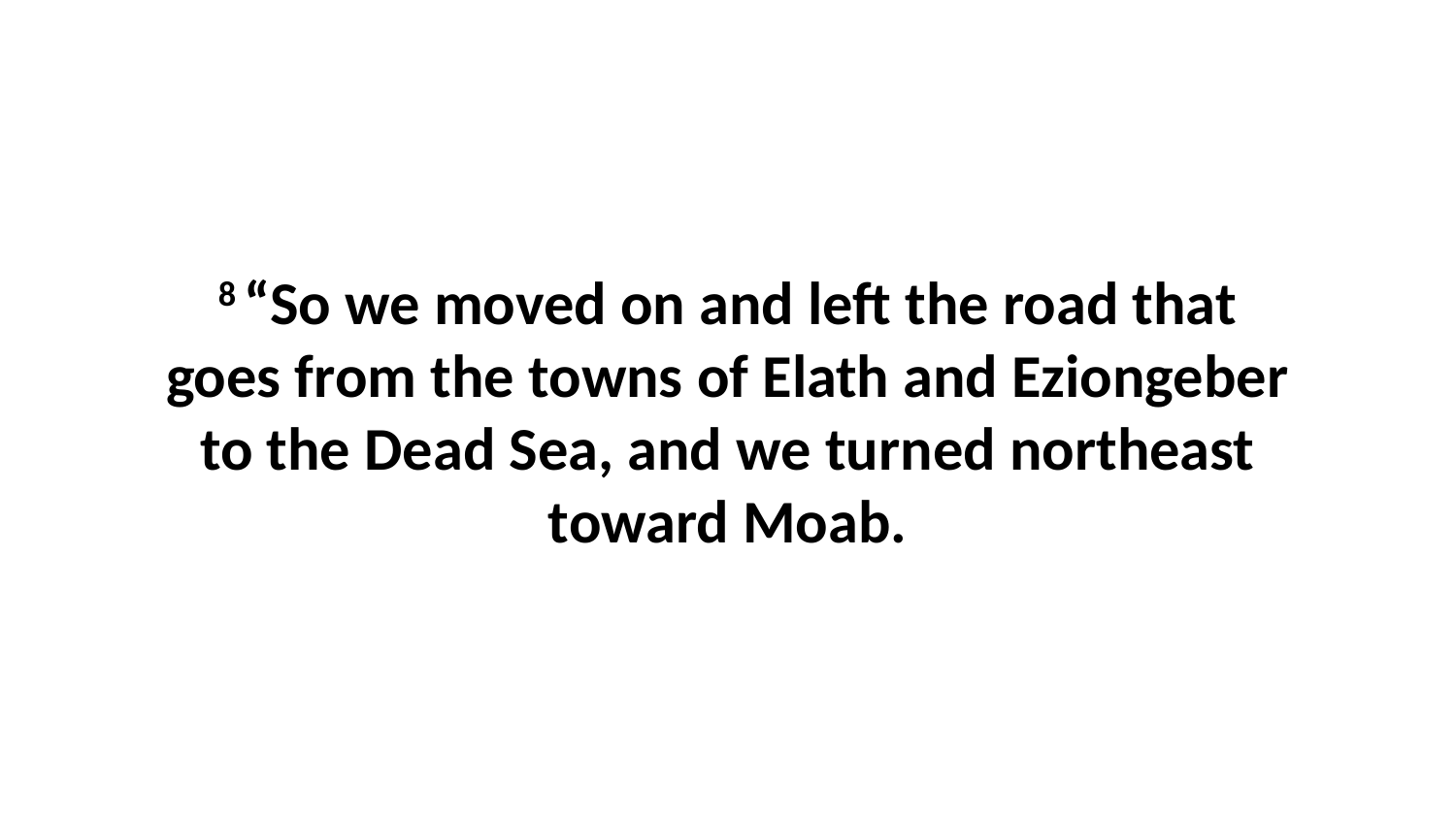

8 “So we moved on and left the road that goes from the towns of Elath and Eziongeber to the Dead Sea, and we turned northeast toward Moab.